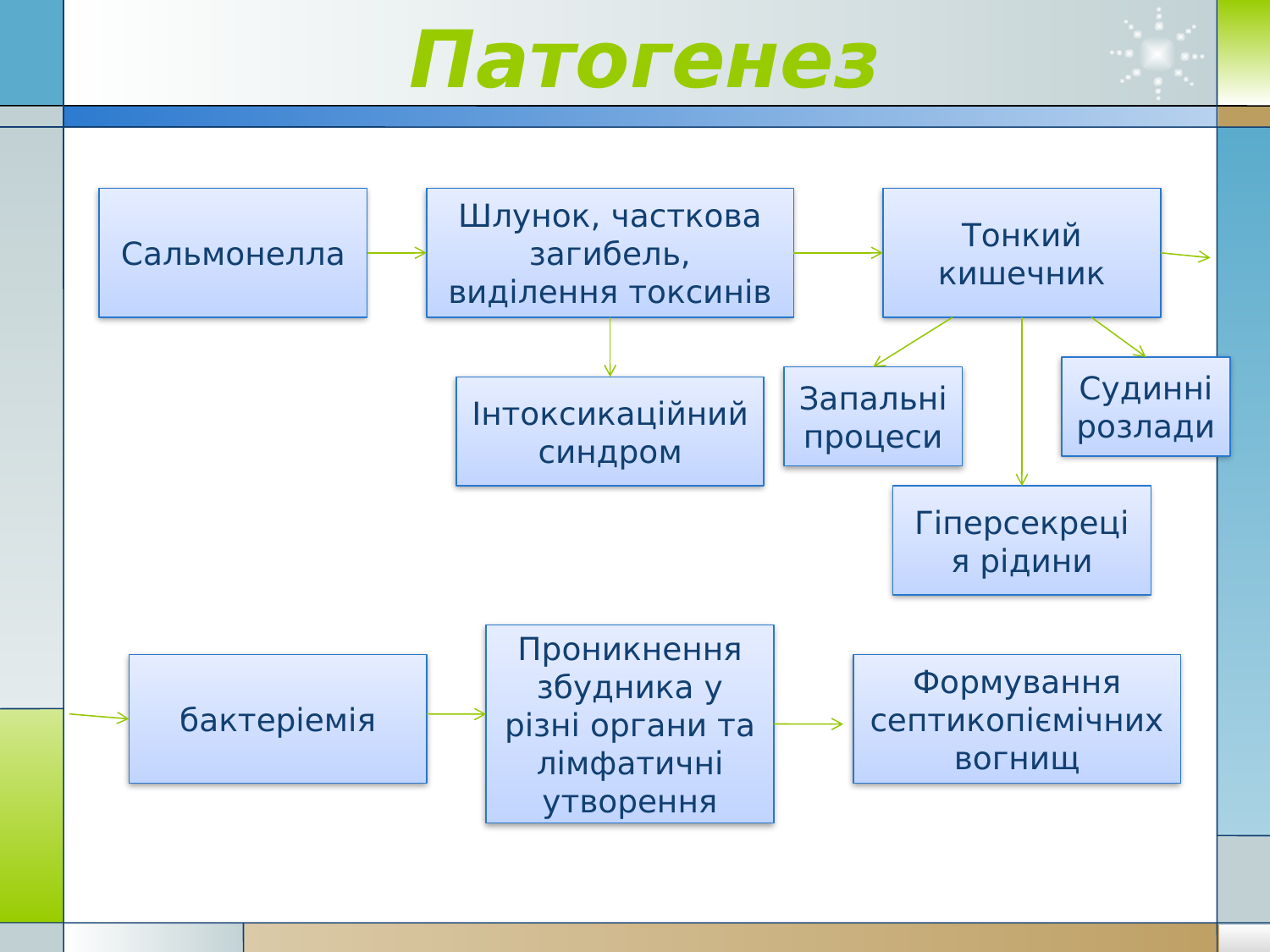

# Патогенез
Сальмонелла
Шлунок, часткова загибель, виділення токсинів
Тонкий кишечник
Судинні розлади
Запальні процеси
Інтоксикаційний синдром
Гіперсекреція рідини
Проникнення збудника у різні органи та лімфатичні утворення
бактеріемія
Формування септикопіємічних вогнищ